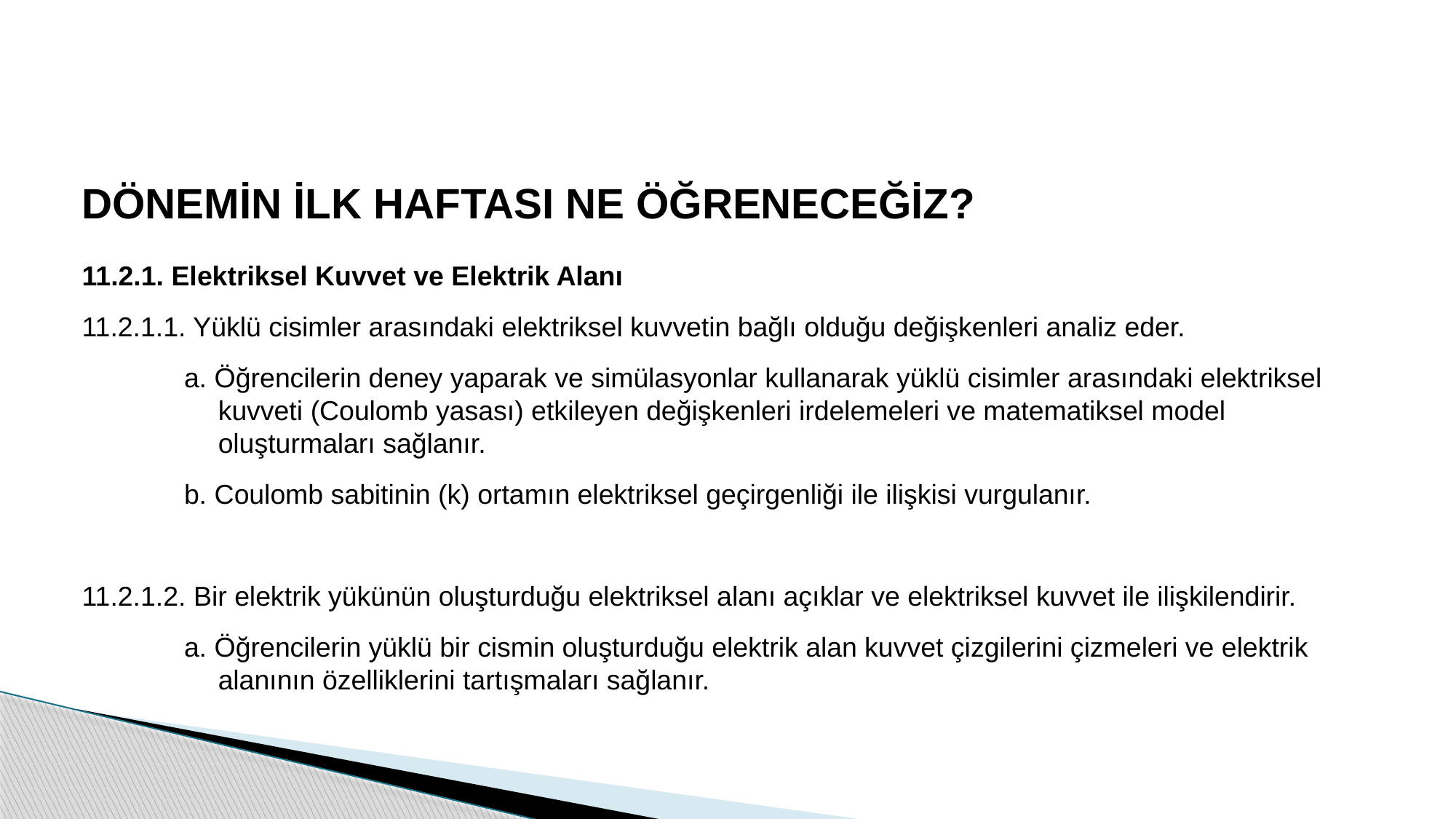

DÖNEMİN İLK HAFTASI NE ÖĞRENECEĞİZ?
11.2.1. Elektriksel Kuvvet ve Elektrik Alanı
11.2.1.1. Yüklü cisimler arasındaki elektriksel kuvvetin bağlı olduğu değişkenleri analiz eder.
a. Öğrencilerin deney yaparak ve simülasyonlar kullanarak yüklü cisimler arasındaki elektriksel kuvveti (Coulomb yasası) etkileyen değişkenleri irdelemeleri ve matematiksel model oluşturmaları sağlanır.
b. Coulomb sabitinin (k) ortamın elektriksel geçirgenliği ile ilişkisi vurgulanır.

11.2.1.2. Bir elektrik yükünün oluşturduğu elektriksel alanı açıklar ve elektriksel kuvvet ile ilişkilendirir.
a. Öğrencilerin yüklü bir cismin oluşturduğu elektrik alan kuvvet çizgilerini çizmeleri ve elektrik alanının özelliklerini tartışmaları sağlanır.